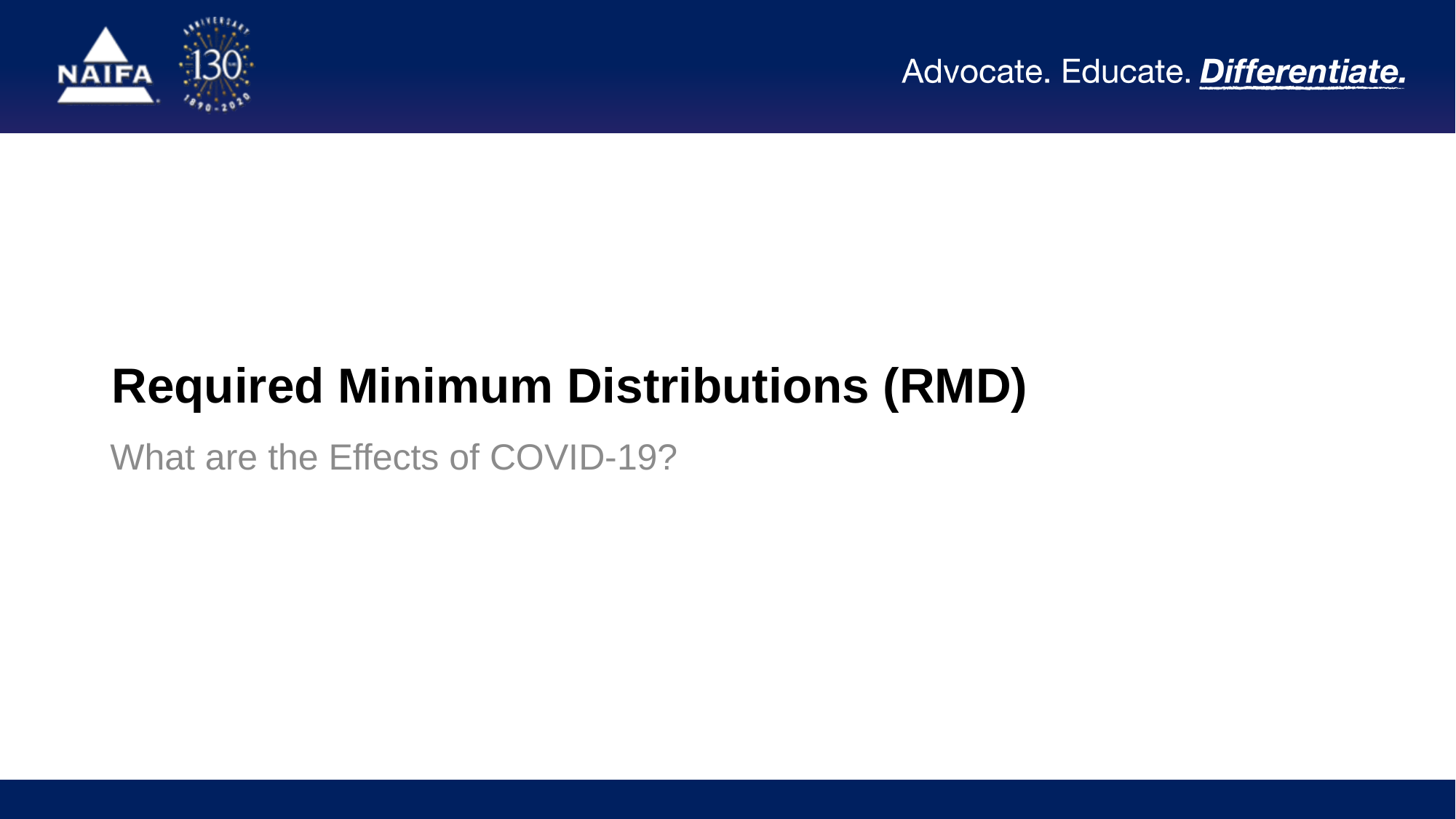

# Required Minimum Distributions (RMD)
What are the Effects of COVID-19?